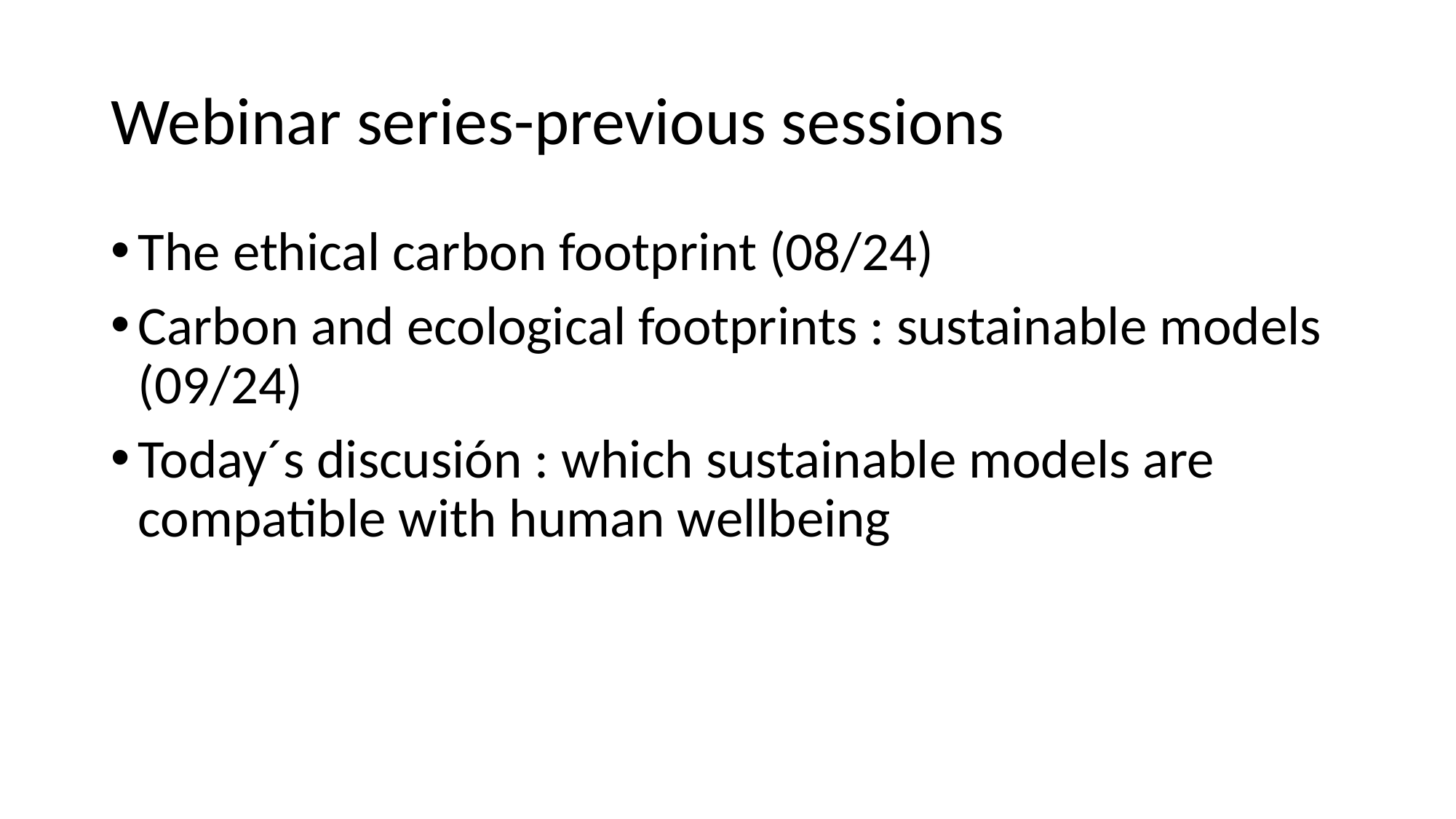

# Webinar series-previous sessions
The ethical carbon footprint (08/24)
Carbon and ecological footprints : sustainable models (09/24)
Today´s discusión : which sustainable models are compatible with human wellbeing